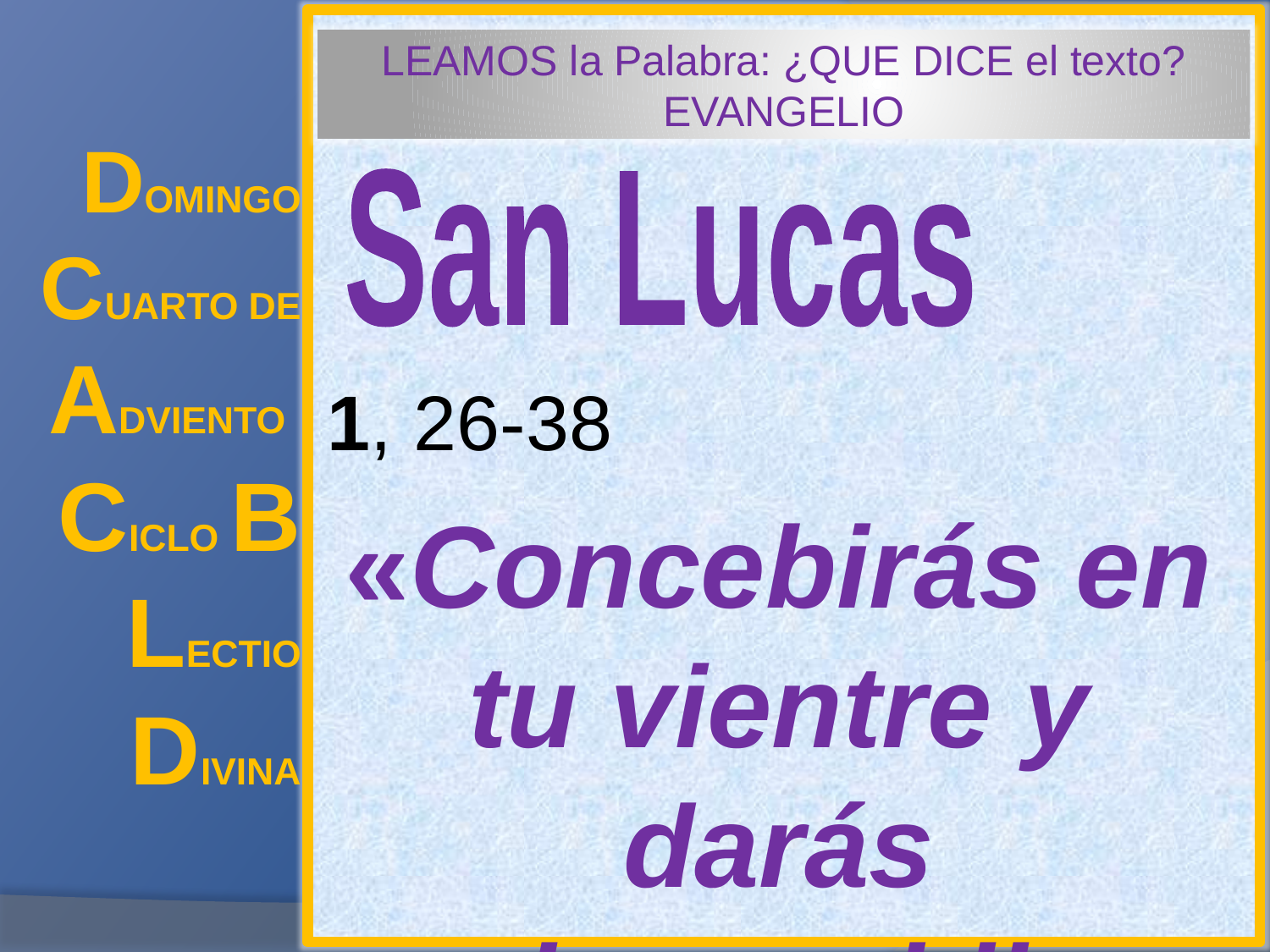

LEAMOS la Palabra: ¿QUE DICE el texto?
EVANGELIO
# DOMINGO CUARTO DE ADVIENTO CICLO B LECTIO DIVINA
San Lucas
1, 26-38
«Concebirás en
tu vientre y darás
 a luz un hijo»